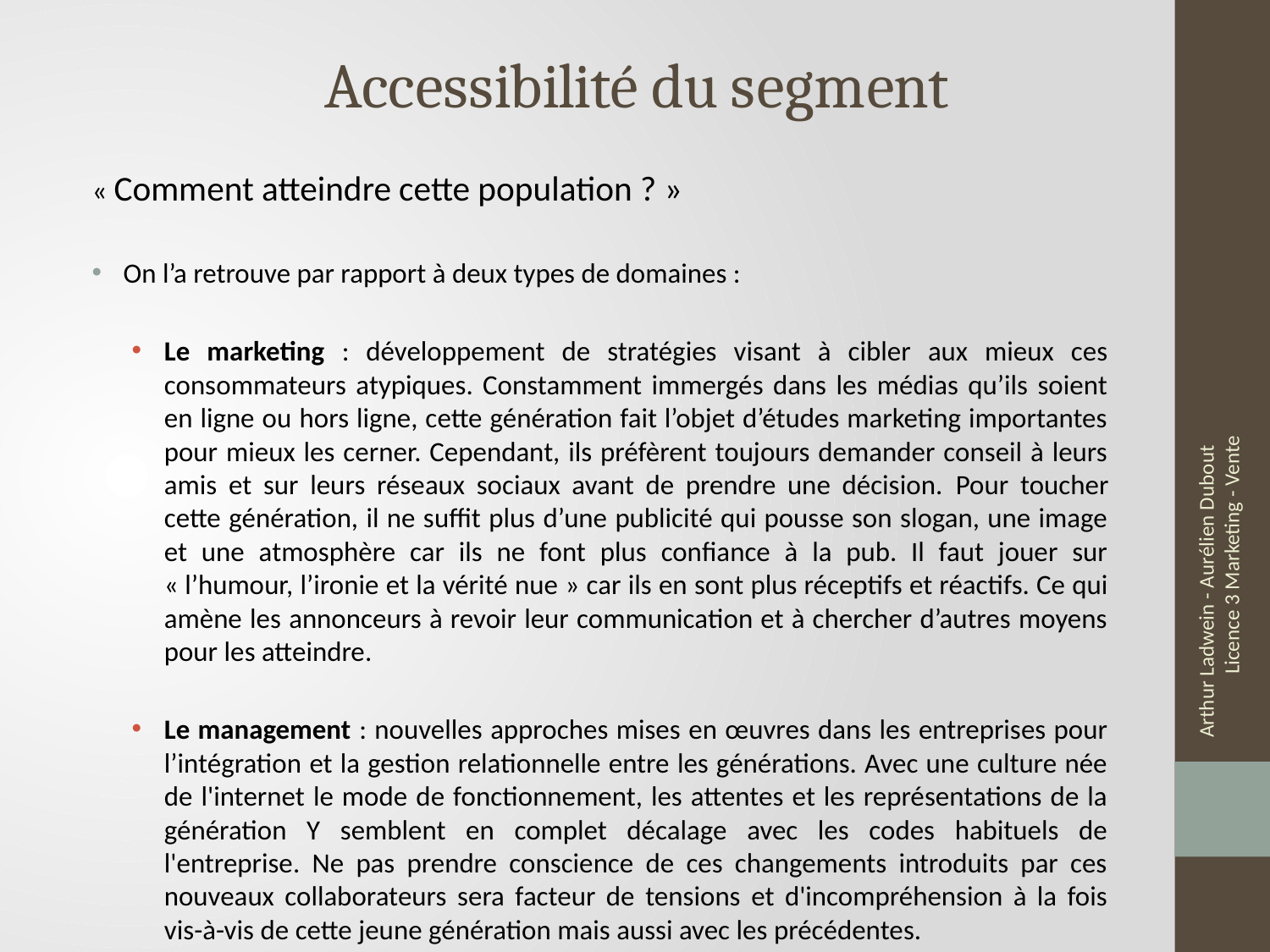

# Accessibilité du segment

		« Comment atteindre cette population ? »

On l’a retrouve par rapport à deux types de domaines :

Le marketing : développement de stratégies visant à cibler aux mieux ces consommateurs atypiques. Constamment immergés dans les médias qu’ils soient en ligne ou hors ligne, cette génération fait l’objet d’études marketing importantes pour mieux les cerner. Cependant, ils préfèrent toujours demander conseil à leurs amis et sur leurs réseaux sociaux avant de prendre une décision. Pour toucher cette génération, il ne suffit plus d’une publicité qui pousse son slogan, une image et une atmosphère car ils ne font plus confiance à la pub. Il faut jouer sur « l’humour, l’ironie et la vérité nue » car ils en sont plus réceptifs et réactifs. Ce qui amène les annonceurs à revoir leur communication et à chercher d’autres moyens pour les atteindre.

Le management : nouvelles approches mises en œuvres dans les entreprises pour l’intégration et la gestion relationnelle entre les générations. Avec une culture née de l'internet le mode de fonctionnement, les attentes et les représentations de la génération Y semblent en complet décalage avec les codes habituels de l'entreprise. Ne pas prendre conscience de ces changements introduits par ces nouveaux collaborateurs sera facteur de tensions et d'incompréhension à la fois vis-à-vis de cette jeune génération mais aussi avec les précédentes.

Arthur Ladwein - Aurélien Dubout    Licence 3 Marketing - Vente